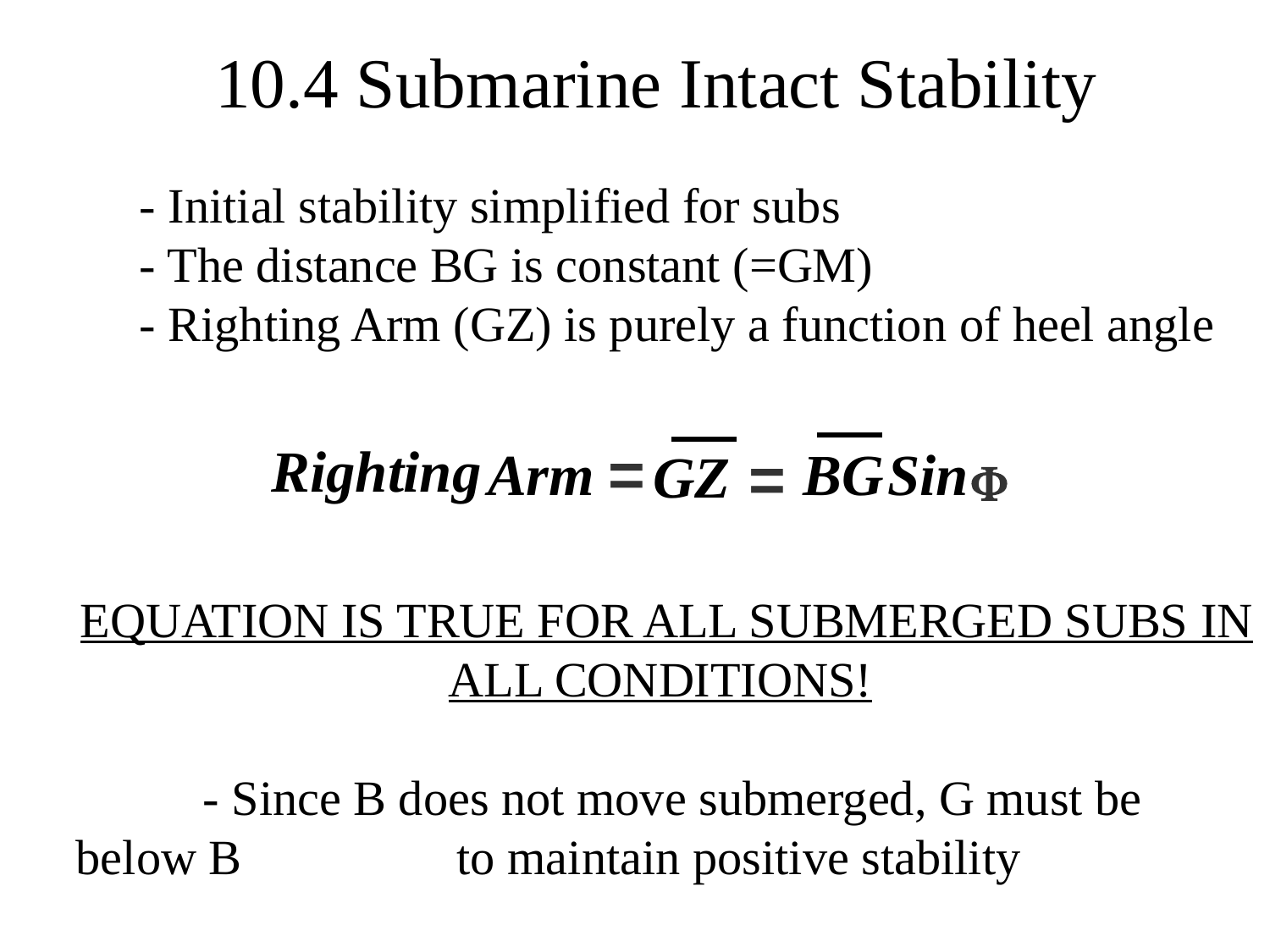

# 10.4 Submarine Intact Stability
	- Initial stability simplified for subs
	- The distance BG is constant (=GM)
	- Righting Arm (GZ) is purely a function of heel angle

EQUATION IS TRUE FOR ALL SUBMERGED SUBS IN ALL CONDITIONS!

	- Since B does not move submerged, G must be below B 		to maintain positive stability

Righting
=

Arm
BG
Sin
=
GZ
Φ